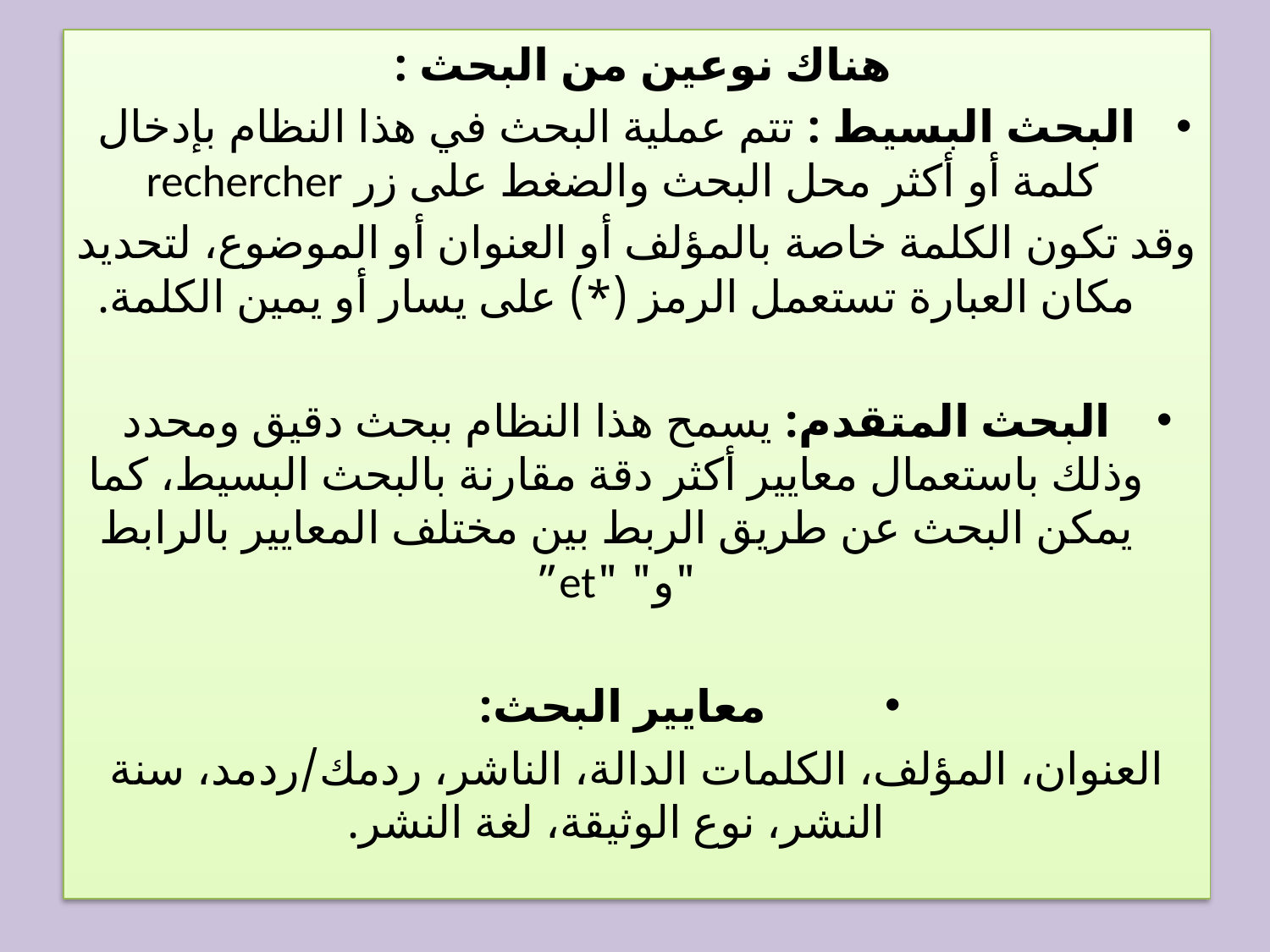

هناك نوعين من البحث :
البحث البسيط : تتم عملية البحث في هذا النظام بإدخال كلمة أو أكثر محل البحث والضغط على زر rechercher
وقد تكون الكلمة خاصة بالمؤلف أو العنوان أو الموضوع، لتحديد مكان العبارة تستعمل الرمز (*) على يسار أو يمين الكلمة.

البحث المتقدم: يسمح هذا النظام ببحث دقيق ومحدد وذلك باستعمال معايير أكثر دقة مقارنة بالبحث البسيط، كما يمكن البحث عن طريق الربط بين مختلف المعايير بالرابط "و" "et”

معايير البحث:
العنوان، المؤلف، الكلمات الدالة، الناشر، ردمك/ردمد، سنة النشر، نوع الوثيقة، لغة النشر.